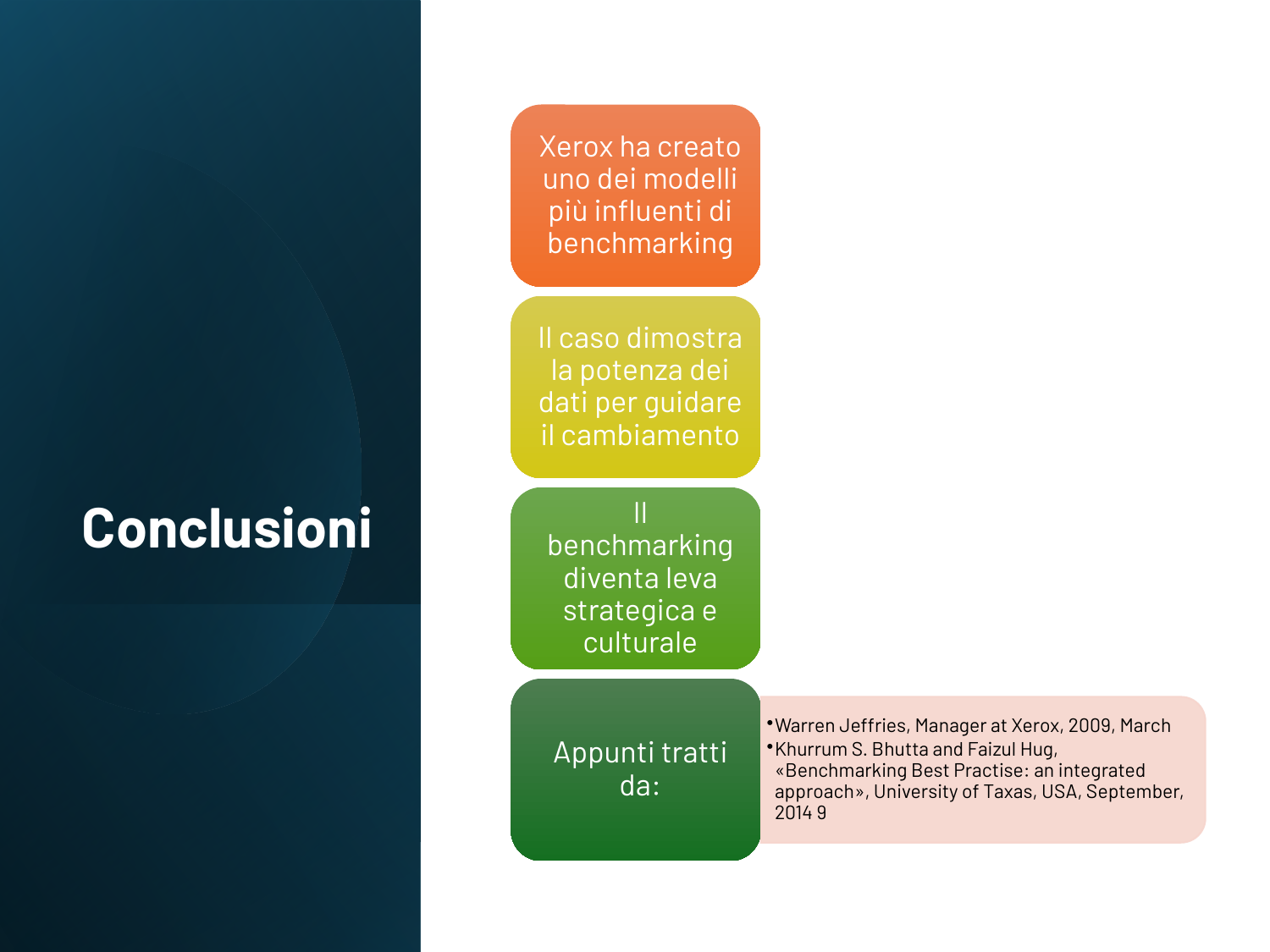

Xerox ha creato uno dei modelli più influenti di benchmarking
Il caso dimostra la potenza dei dati per guidare il cambiamento
Il benchmarking diventa leva strategica e culturale
Warren Jeffries, Manager at Xerox, 2009, March
Khurrum S. Bhutta and Faizul Hug, «Benchmarking Best Practise: an integrated approach», University of Taxas, USA, September, 2014 9
Appunti tratti da:

# Conclusioni